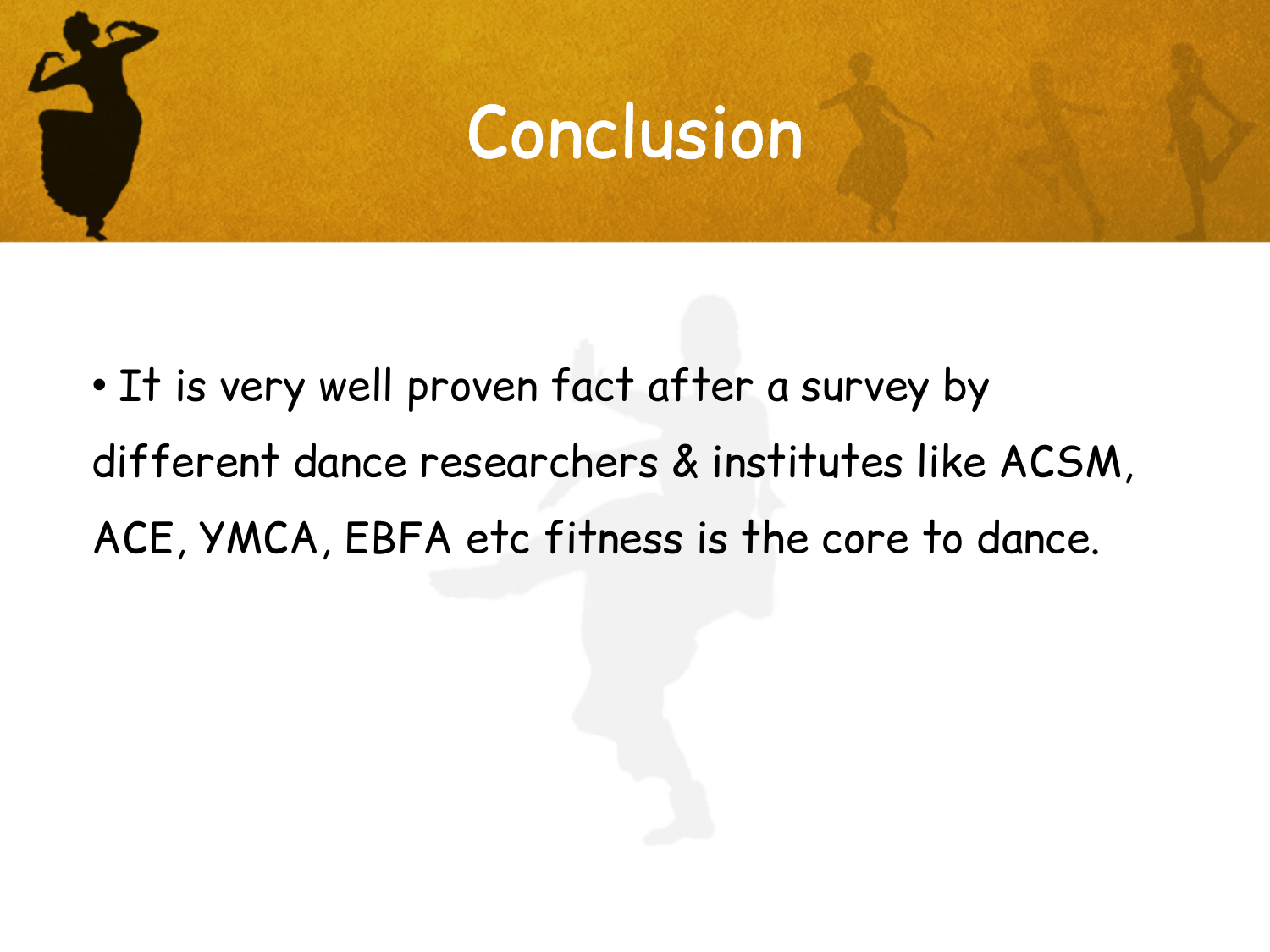

Conclusion
 It is very well proven fact after a survey by different dance researchers & institutes like ACSM, ACE, YMCA, EBFA etc fitness is the core to dance.